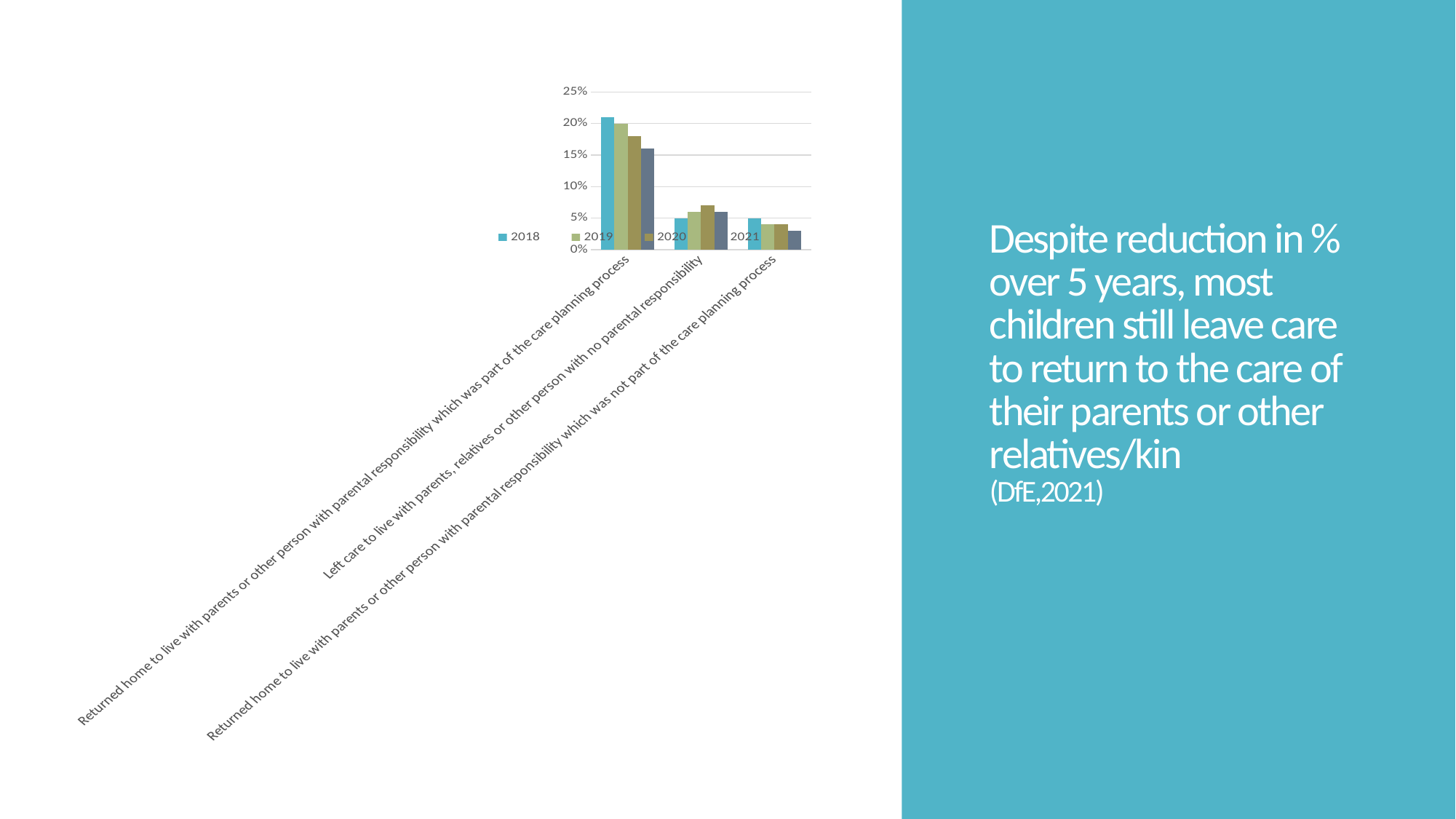

# Despite reduction in % over 5 years, most children still leave care to return to the care of their parents or other relatives/kin (DfE,2021)

### Chart

| Category | 2018 | 2019 | 2020 | 2021 |
|---|---|---|---|---|
| Returned home to live with parents or other person with parental responsibility which was part of the care planning process | 0.21 | 0.2 | 0.18 | 0.16 |
| Left care to live with parents, relatives or other person with no parental responsibility | 0.05 | 0.06 | 0.07 | 0.06 |
| Returned home to live with parents or other person with parental responsibility which was not part of the care planning process | 0.05 | 0.04 | 0.04 | 0.03 |